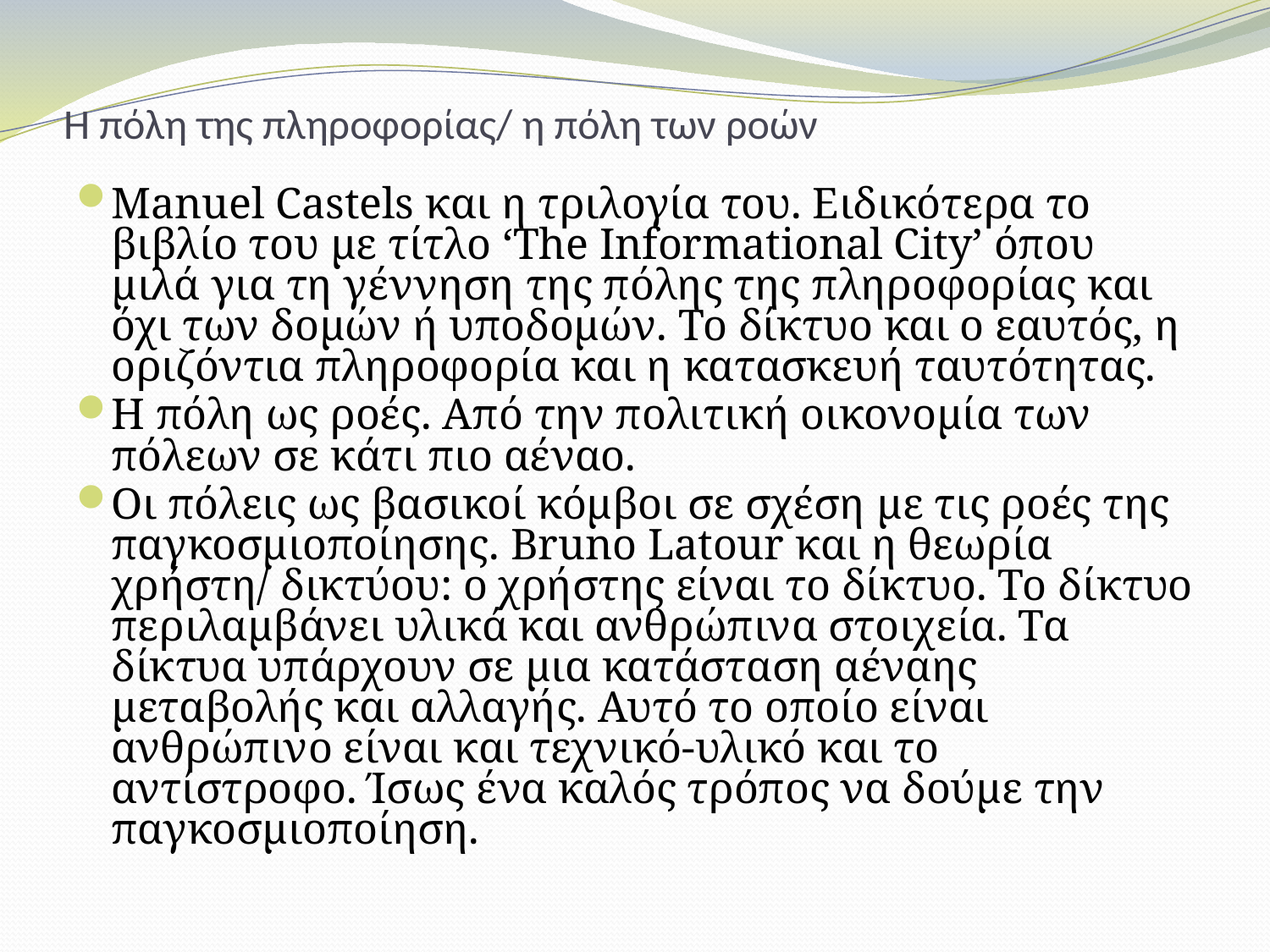

# Η πόλη της πληροφορίας/ η πόλη των ροών
Manuel Castels και η τριλογία του. Ειδικότερα το βιβλίο του με τίτλο ‘The Informational City’ όπου μιλά για τη γέννηση της πόλης της πληροφορίας και όχι των δομών ή υποδομών. Το δίκτυο και ο εαυτός, η οριζόντια πληροφορία και η κατασκευή ταυτότητας.
Η πόλη ως ροές. Από την πολιτική οικονομία των πόλεων σε κάτι πιο αέναο.
Οι πόλεις ως βασικοί κόμβοι σε σχέση με τις ροές της παγκοσμιοποίησης. Bruno Latour και η θεωρία χρήστη/ δικτύου: ο χρήστης είναι το δίκτυο. Το δίκτυο περιλαμβάνει υλικά και ανθρώπινα στοιχεία. Τα δίκτυα υπάρχουν σε μια κατάσταση αέναης μεταβολής και αλλαγής. Αυτό το οποίο είναι ανθρώπινο είναι και τεχνικό-υλικό και το αντίστροφο. Ίσως ένα καλός τρόπος να δούμε την παγκοσμιοποίηση.